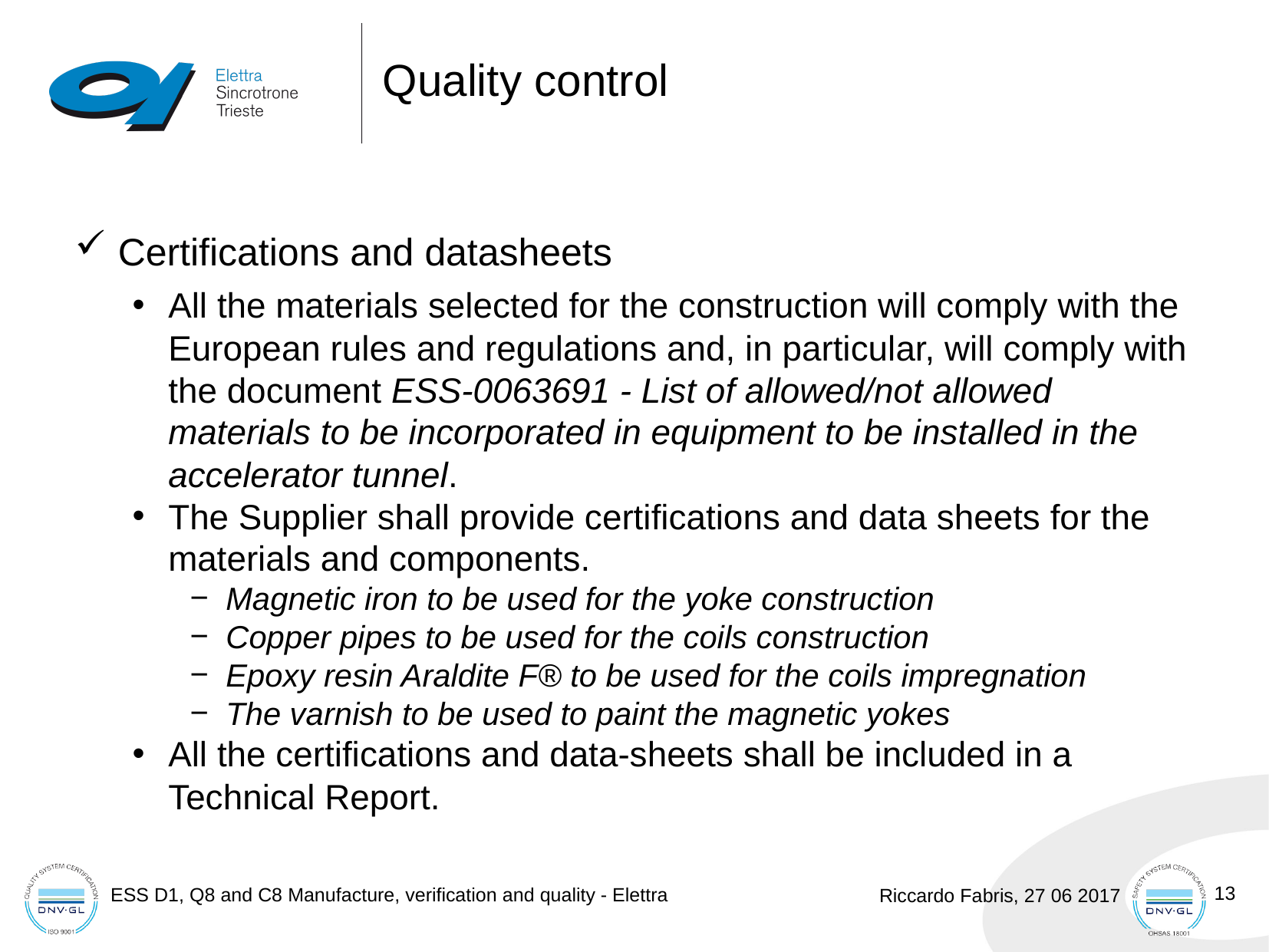

# Quality control
Certifications and datasheets
All the materials selected for the construction will comply with the European rules and regulations and, in particular, will comply with the document ESS-0063691 - List of allowed/not allowed materials to be incorporated in equipment to be installed in the accelerator tunnel.
The Supplier shall provide certifications and data sheets for the materials and components.
Magnetic iron to be used for the yoke construction
Copper pipes to be used for the coils construction
Epoxy resin Araldite F® to be used for the coils impregnation
The varnish to be used to paint the magnetic yokes
All the certifications and data-sheets shall be included in a Technical Report.

13